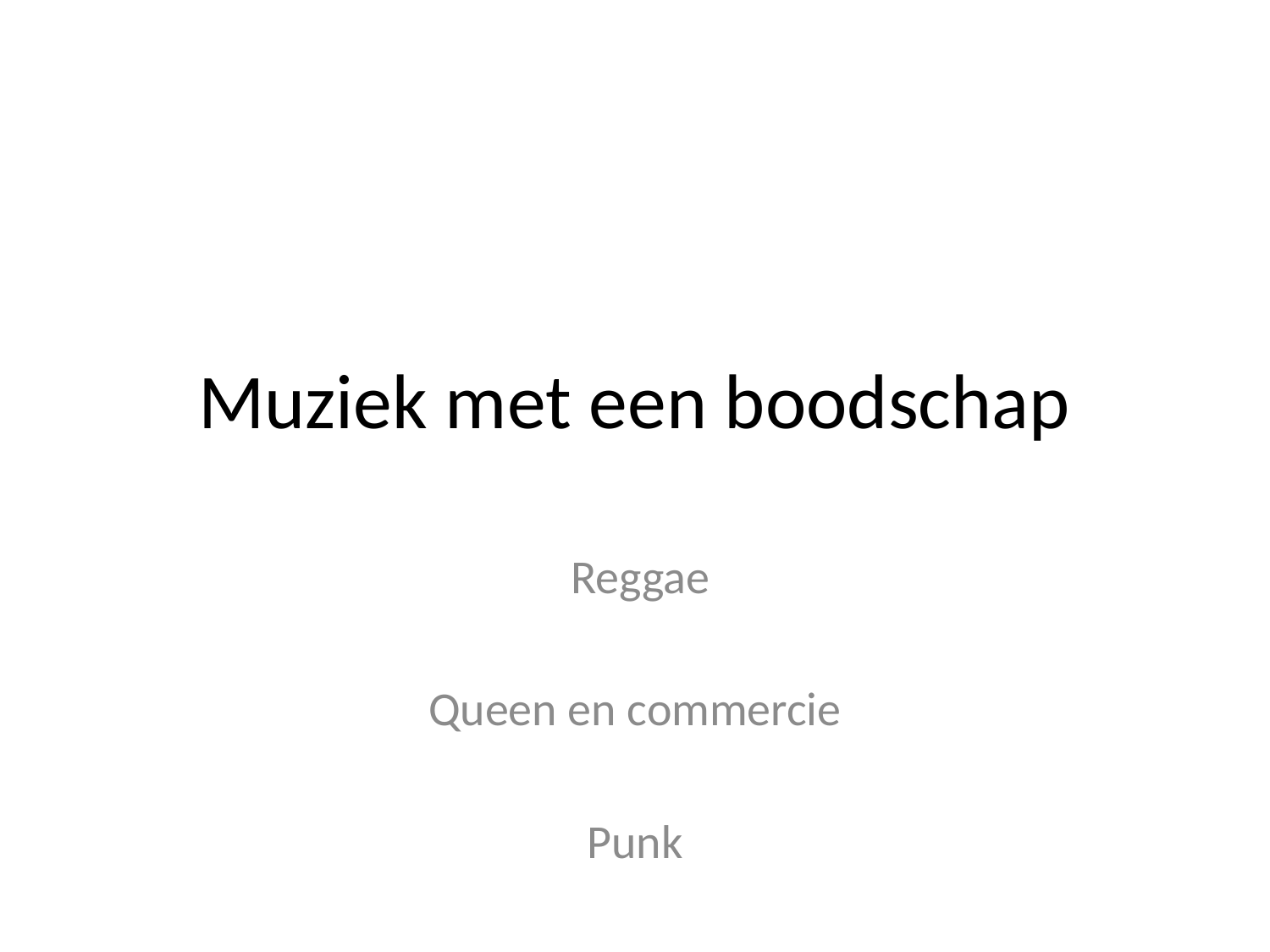

# Muziek met een boodschap
 Reggae

Queen en commercie

Punk